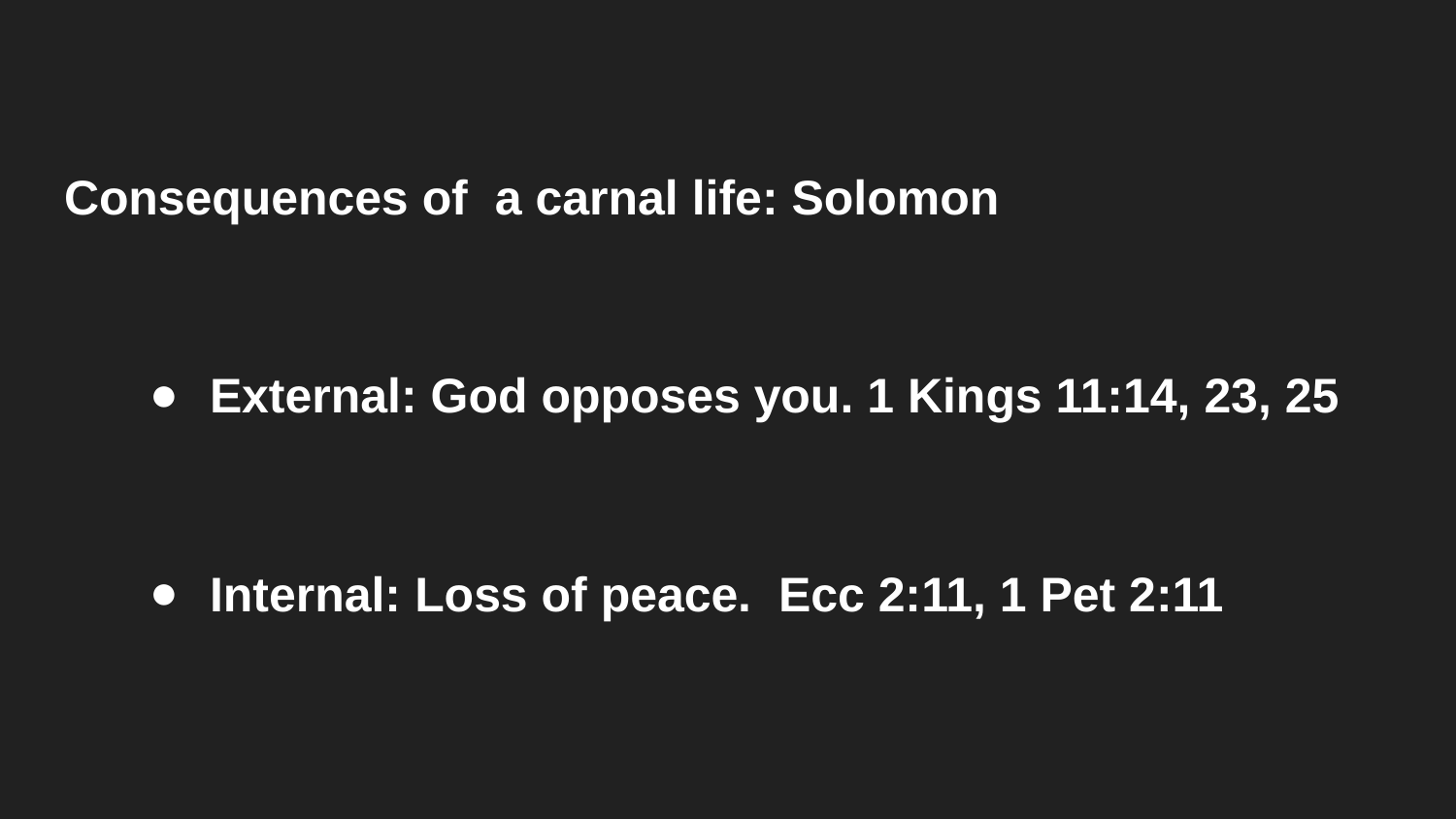

Consequences of  a carnal life: Solomon

External: God opposes you. 1 Kings 11:14, 23, 25

Internal: Loss of peace.  Ecc 2:11, 1 Pet 2:11